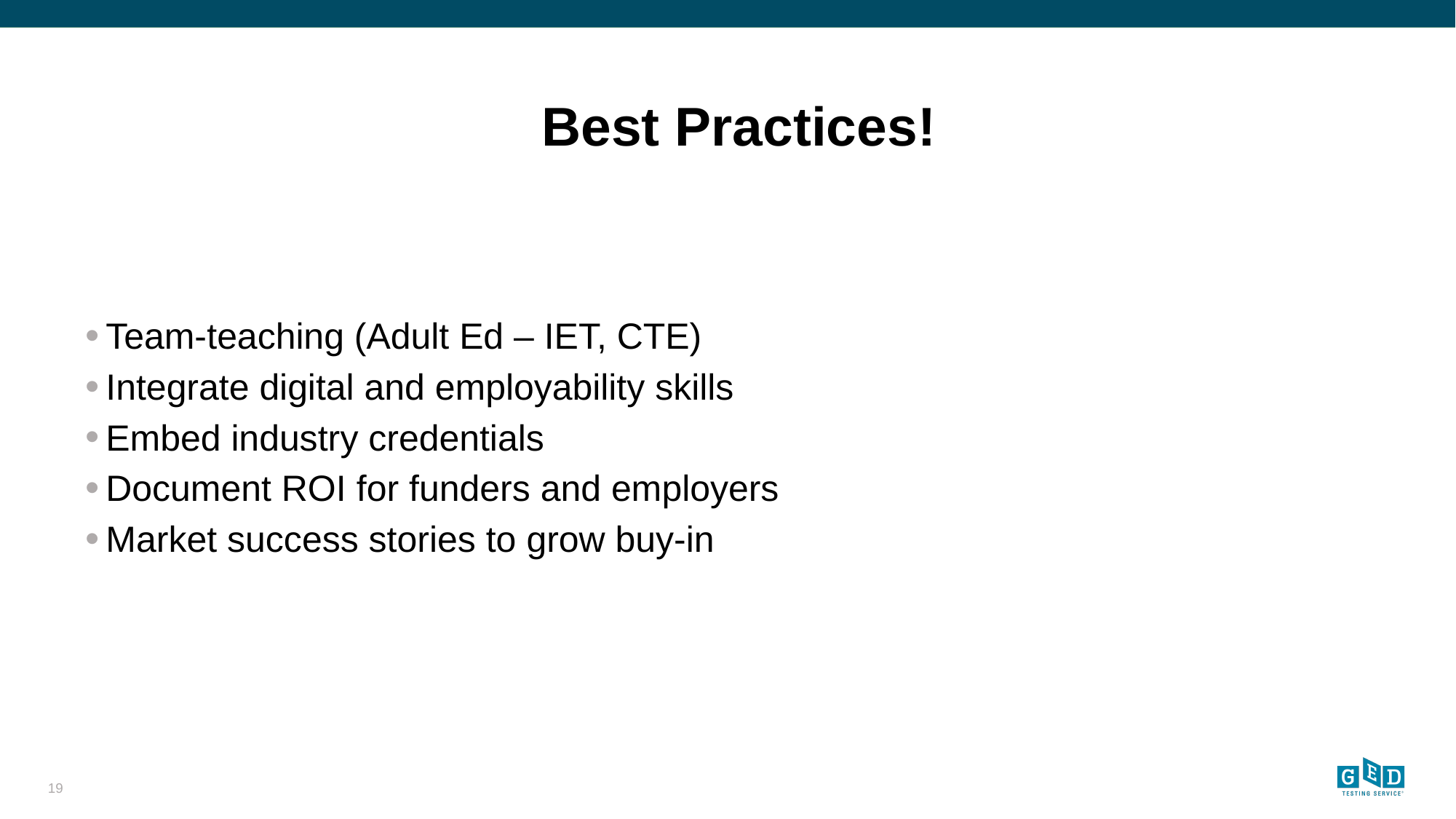

# Best Practices!

Team-teaching (Adult Ed – IET, CTE)
Integrate digital and employability skills
Embed industry credentials
Document ROI for funders and employers
Market success stories to grow buy-in

19